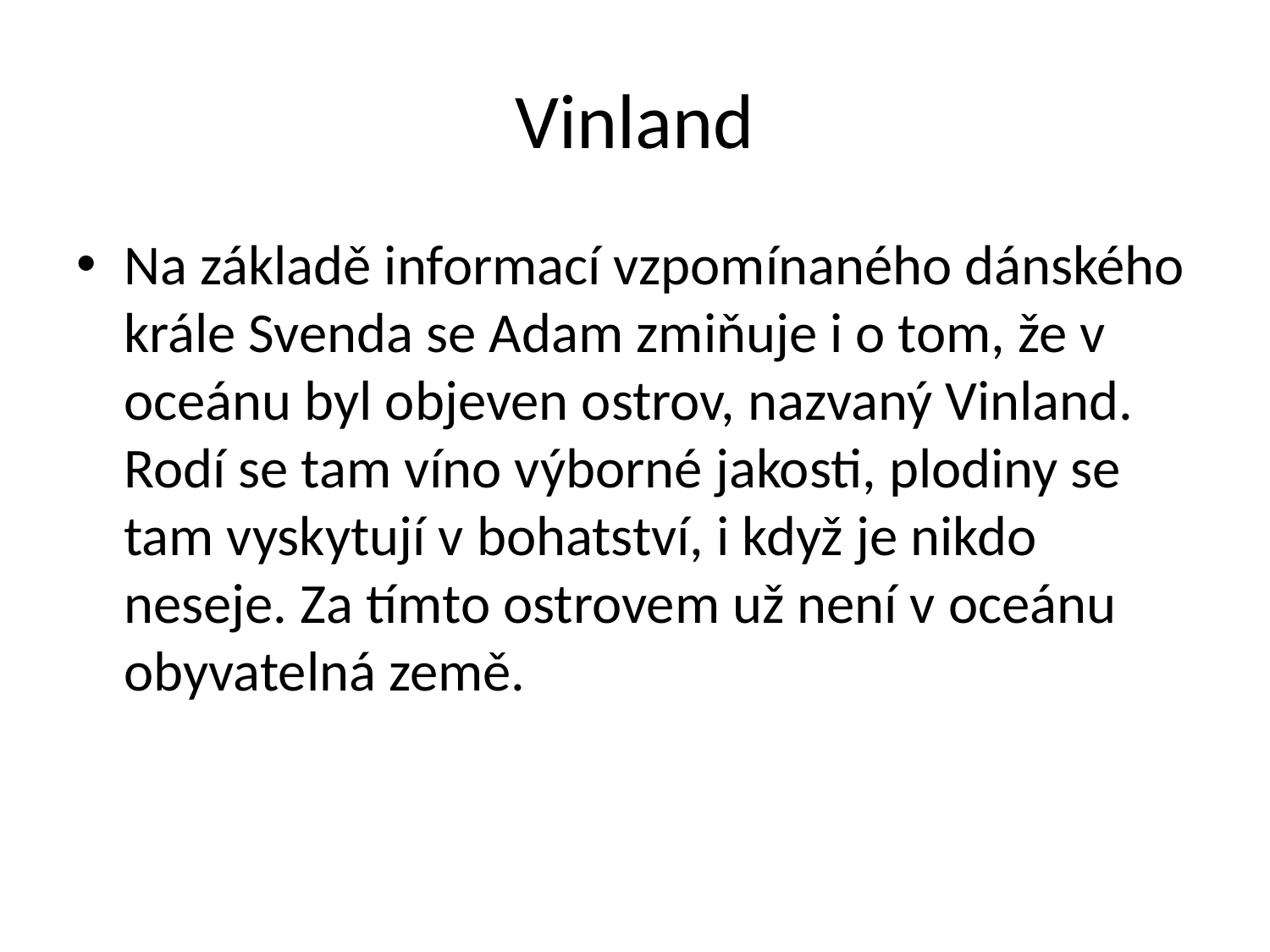

# Vinland
Na základě informací vzpomínaného dánského krále Svenda se Adam zmiňuje i o tom, že v oceánu byl objeven ostrov, nazvaný Vinland. Rodí se tam víno výborné jakosti, plodiny se tam vyskytují v bohatství, i když je nikdo neseje. Za tímto ostrovem už není v oceánu obyvatelná země.